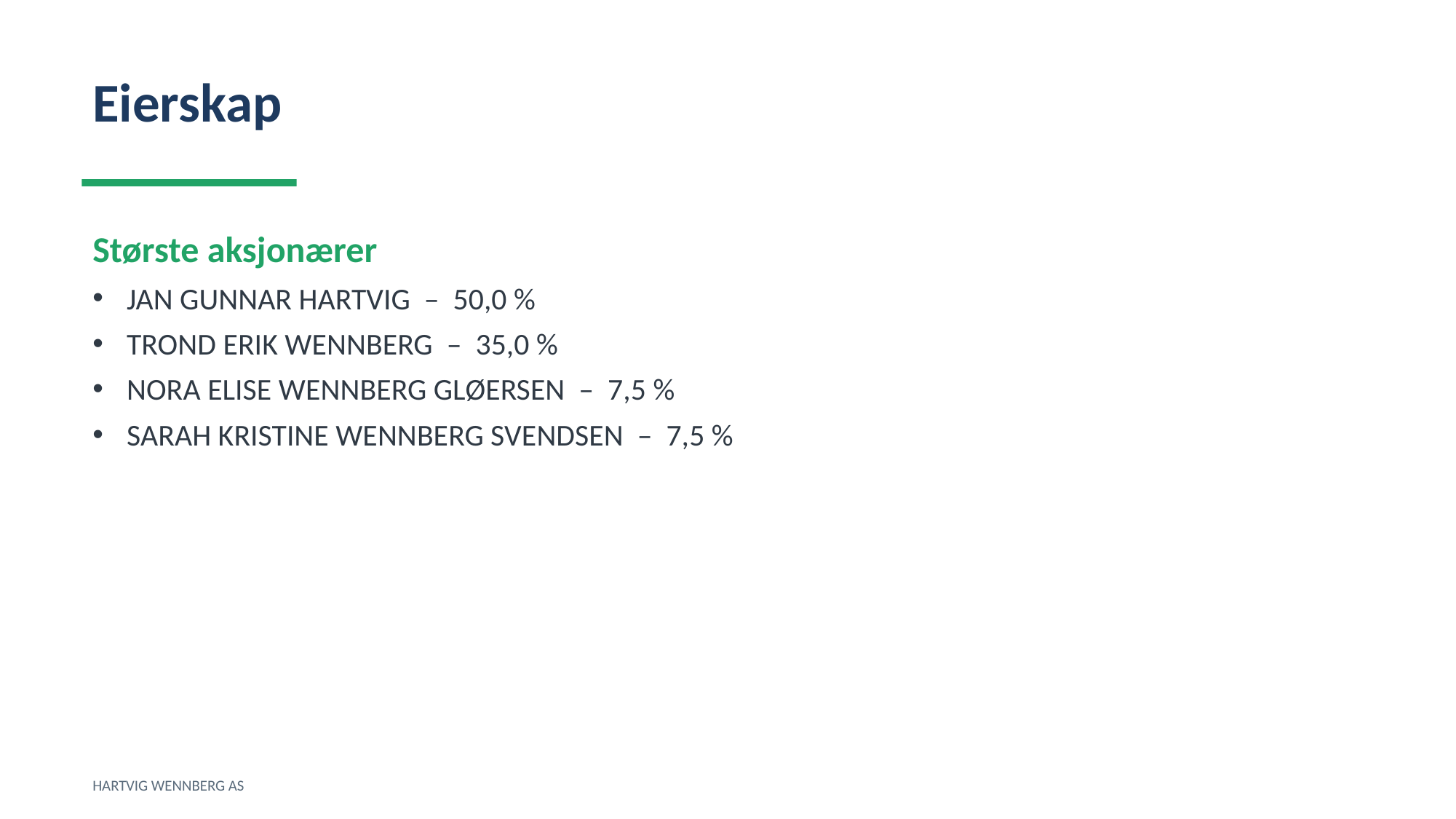

Eierskap

Største aksjonærer
JAN GUNNAR HARTVIG  –  50,0 %
TROND ERIK WENNBERG  –  35,0 %
NORA ELISE WENNBERG GLØERSEN  –  7,5 %
SARAH KRISTINE WENNBERG SVENDSEN  –  7,5 %
HARTVIG WENNBERG AS